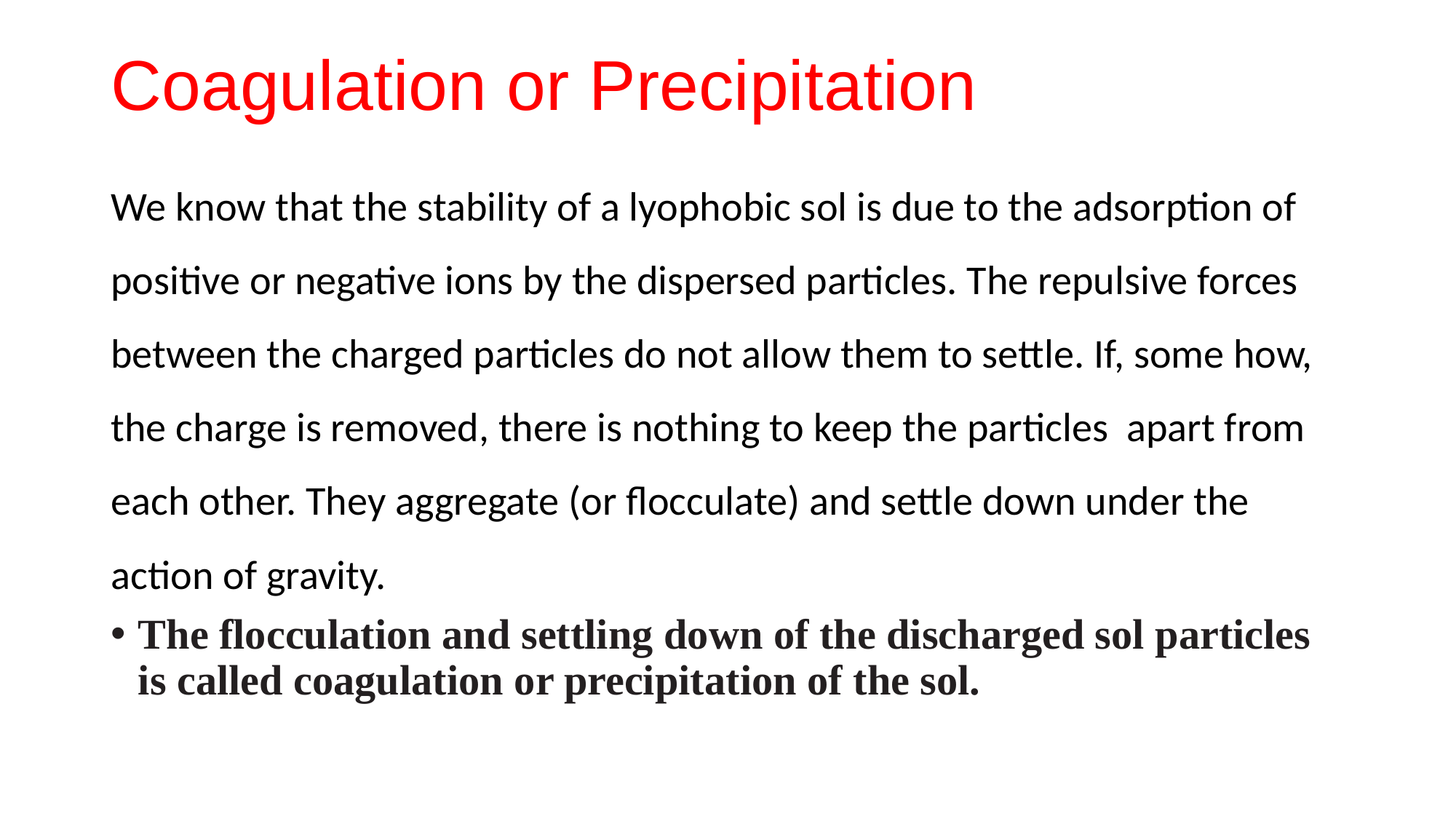

# Coagulation or Precipitation
We know that the stability of a lyophobic sol is due to the adsorption of positive or negative ions by the dispersed particles. The repulsive forces between the charged particles do not allow them to settle. If, some how, the charge is removed, there is nothing to keep the particles  apart from each other. They aggregate (or flocculate) and settle down under the action of gravity.
The flocculation and settling down of the discharged sol particles is called coagulation or precipitation of the sol.